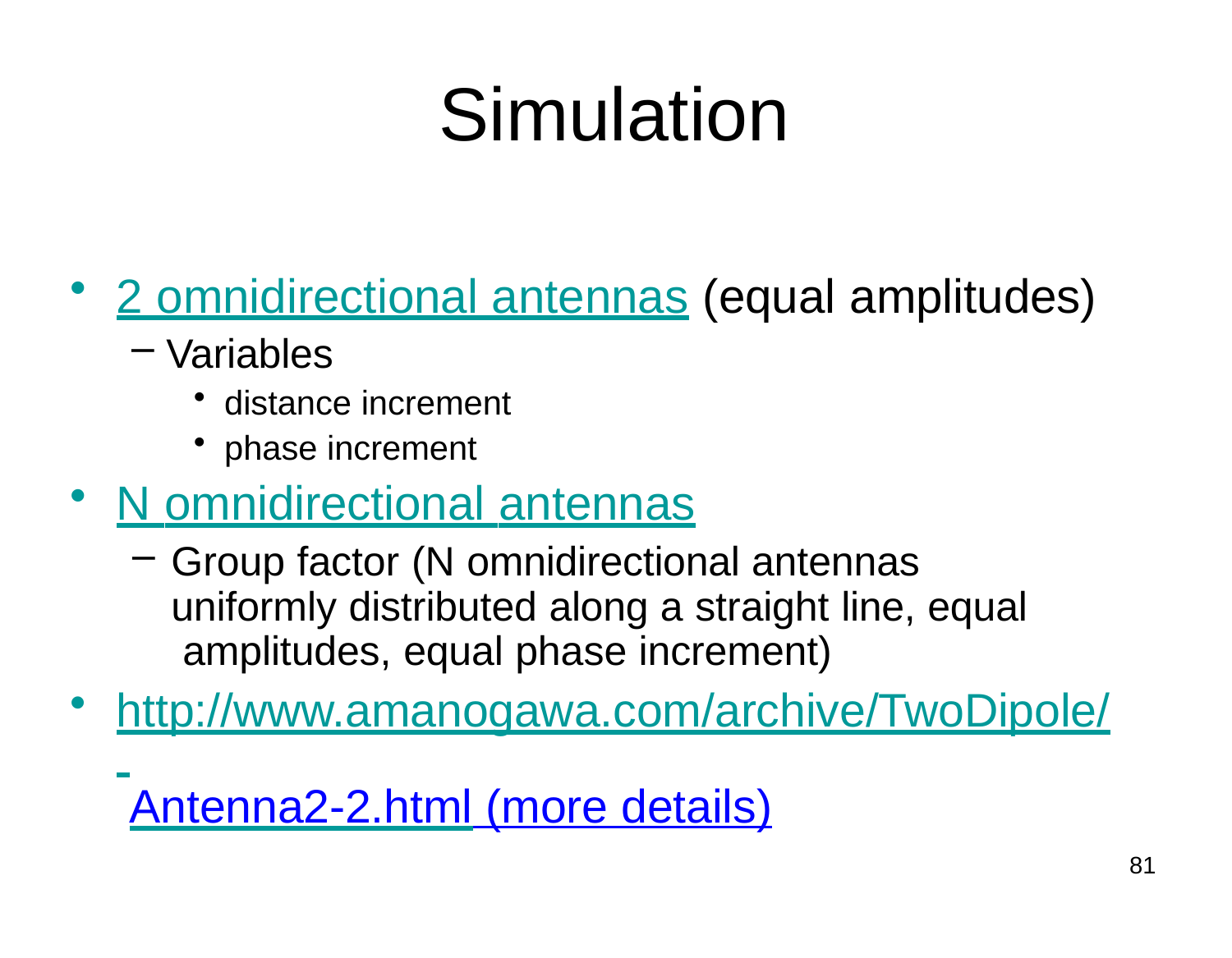

# Simulation
2 omnidirectional antennas (equal amplitudes)
Variables
distance increment
phase increment
N omnidirectional antennas
Group factor (N omnidirectional antennas  uniformly distributed along a straight line, equal  amplitudes, equal phase increment)
http://www.amanogawa.com/archive/TwoDipole/  Antenna2-2.html (more details)
81